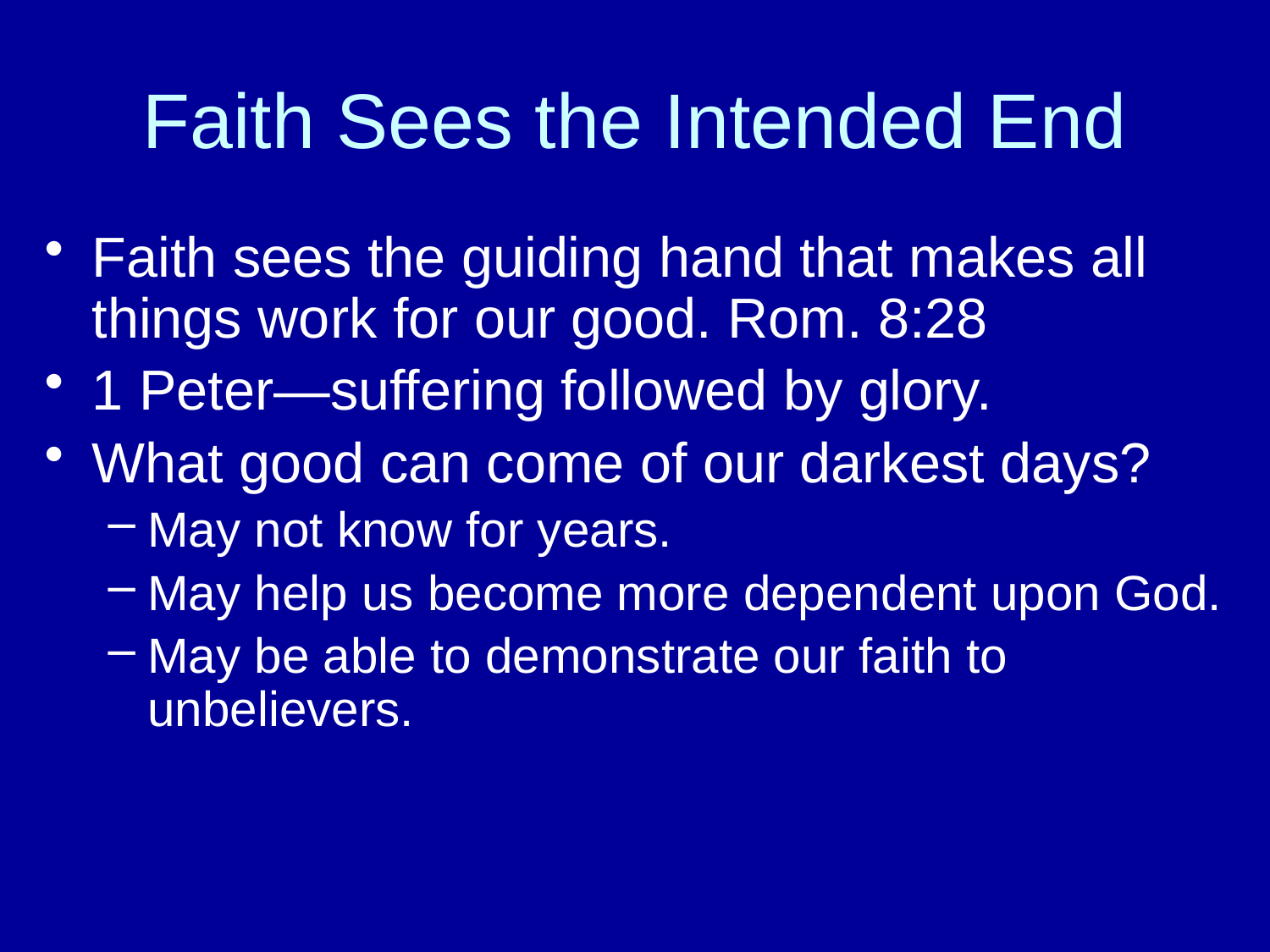

# Faith Sees the Intended End
Faith sees the guiding hand that makes all things work for our good. Rom. 8:28
1 Peter—suffering followed by glory.
What good can come of our darkest days?
May not know for years.
May help us become more dependent upon God.
May be able to demonstrate our faith to unbelievers.